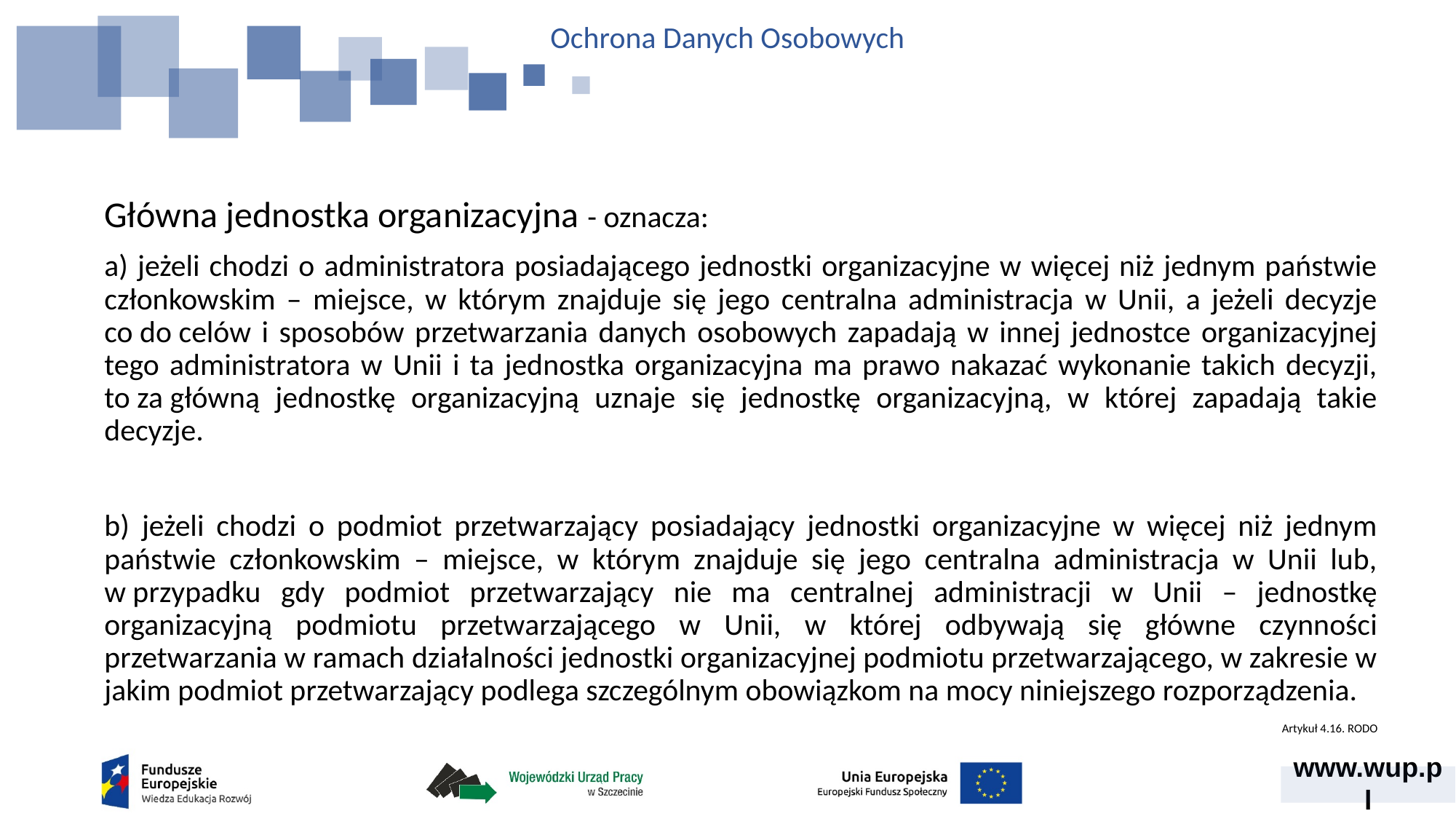

Ochrona Danych Osobowych

Główna jednostka organizacyjna - oznacza:
a) jeżeli chodzi o administratora posiadającego jednostki organizacyjne w więcej niż jednym państwie członkowskim – miejsce, w którym znajduje się jego centralna administracja w Unii, a jeżeli decyzje co do celów i sposobów przetwarzania danych osobowych zapadają w innej jednostce organizacyjnej tego administratora w Unii i ta jednostka organizacyjna ma prawo nakazać wykonanie takich decyzji, to za główną jednostkę organizacyjną uznaje się jednostkę organizacyjną, w której zapadają takie decyzje.

b) jeżeli chodzi o podmiot przetwarzający posiadający jednostki organizacyjne w więcej niż jednym państwie członkowskim – miejsce, w którym znajduje się jego centralna administracja w Unii lub, w przypadku gdy podmiot przetwarzający nie ma centralnej administracji w Unii – jednostkę organizacyjną podmiotu przetwarzającego w Unii, w której odbywają się główne czynności przetwarzania w ramach działalności jednostki organizacyjnej podmiotu przetwarzającego, w zakresie w jakim podmiot przetwarzający podlega szczególnym obowiązkom na mocy niniejszego rozporządzenia.
Artykuł 4.16. RODO